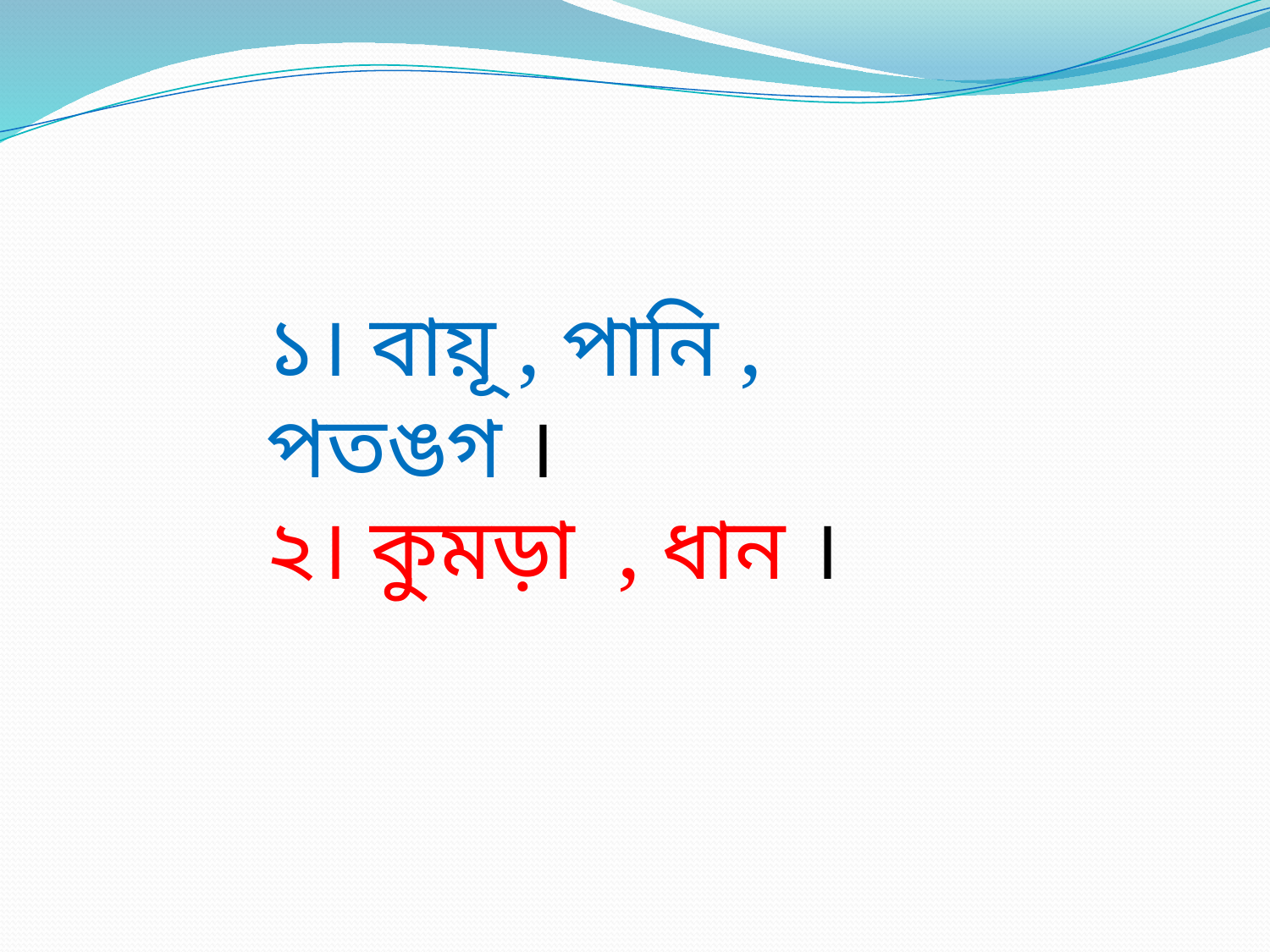

১। বায়ূ , পানি , পতঙগ ।
২। কুমড়া  , ধান ।